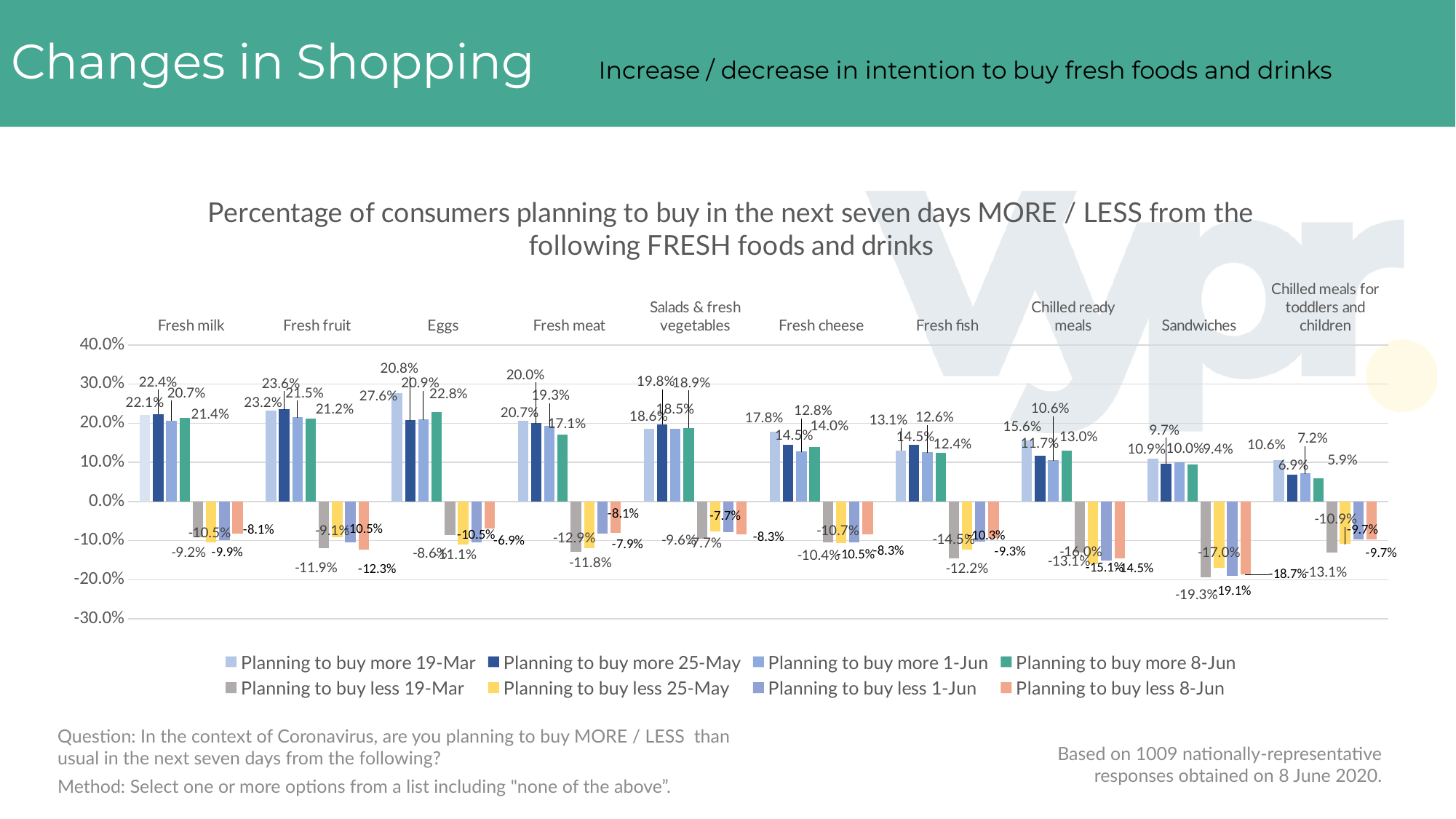

# Changes in Shopping     Increase / decrease in intention to buy fresh foods and drinks

### Chart: Percentage of consumers planning to buy in the next seven days MORE / LESS from the following FRESH foods and drinks

| Category | Planning to buy more 19-Mar | Planning to buy more 25-May | Planning to buy more 1-Jun | Planning to buy more 8-Jun | Planning to buy less 19-Mar | Planning to buy less 25-May | Planning to buy less 1-Jun | Planning to buy less 8-Jun |
|---|---|---|---|---|---|---|---|---|
| Fresh milk | 0.2207 | 0.2238 | 0.2072 | 0.2141 | -0.0918 | -0.1045 | -0.0992 | -0.0813 |
| Fresh fruit | 0.2322 | 0.2356 | 0.2151 | 0.2122 | -0.1191 | -0.0907 | -0.1052 | -0.123 |
| Eggs | 0.2764 | 0.2079 | 0.2092 | 0.2279 | -0.0859 | -0.1105 | -0.1052 | -0.0694 |
| Fresh meat | 0.2073 | 0.2 | 0.1932 | 0.1709 | -0.1289 | -0.1183 | -0.0813 | -0.0794 |
| Salads & fresh vegetables | 0.1862 | 0.198 | 0.1853 | 0.1886 | -0.0957 | -0.0769 | -0.0774 | -0.0833 |
| Fresh cheese | 0.1785 | 0.1446 | 0.1275 | 0.1395 | -0.1035 | -0.1065 | -0.1052 | -0.0833 |
| Fresh fish | 0.1305 | 0.1446 | 0.1255 | 0.1238 | -0.1445 | -0.1223 | -0.1032 | -0.0933 |
| Chilled ready meals | 0.1555 | 0.1168 | 0.1056 | 0.1297 | -0.1309 | -0.1598 | -0.1508 | -0.1448 |
| Sandwiches | 0.1094 | 0.097 | 0.0996 | 0.0943 | -0.1934 | -0.1696 | -0.1905 | -0.1865 |
| Chilled meals for toddlers and children | 0.1056 | 0.0693 | 0.0717 | 0.0589 | -0.1309 | -0.1085 | -0.0972 | -0.0972 |
Question: In the context of Coronavirus, are you planning to buy MORE / LESS  than usual in the next seven days from the following?
Based on 1009 nationally-representative responses obtained on 8 June 2020.
Method: Select one or more options from a list including "none of the above”.